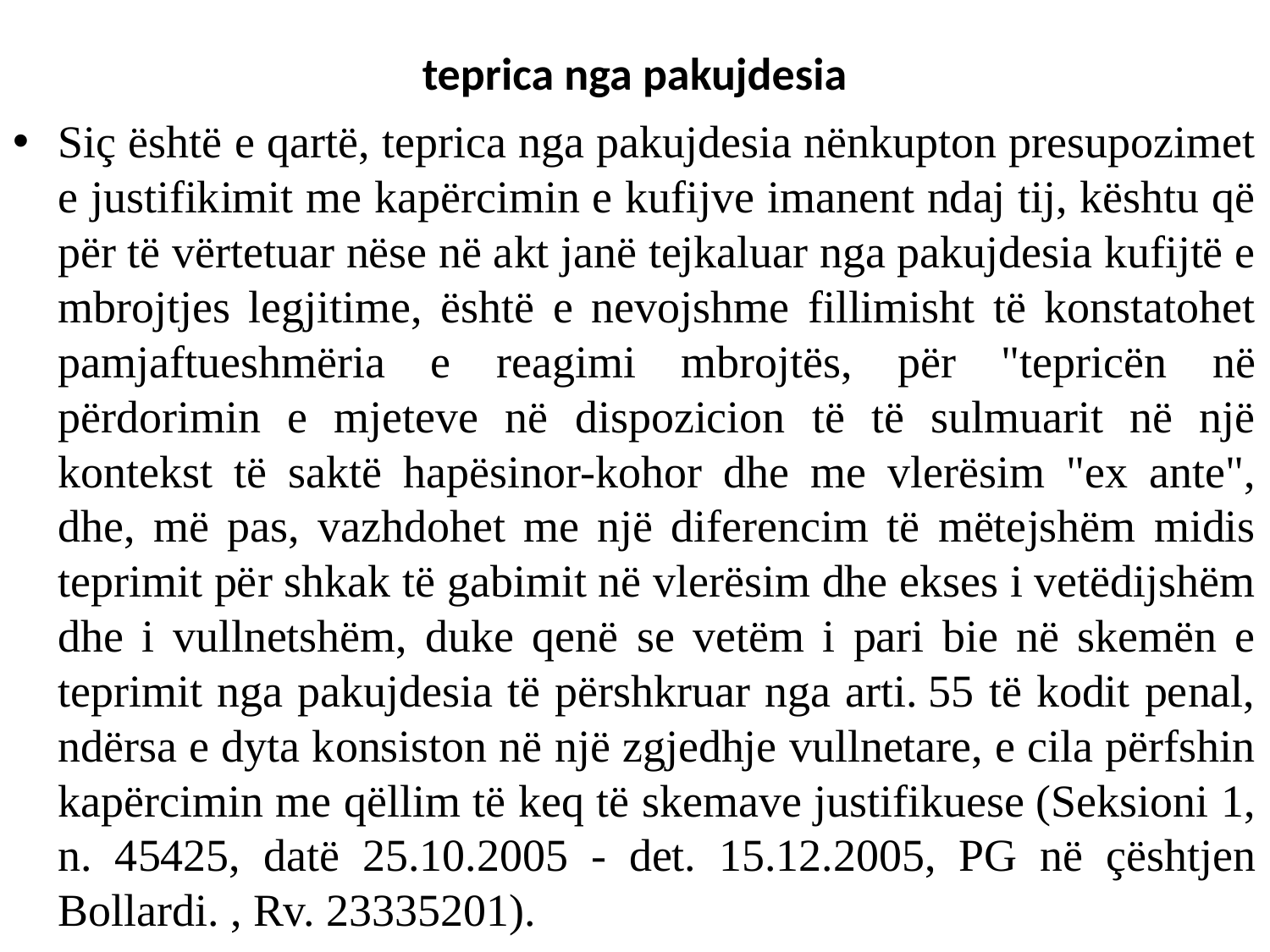

# teprica nga pakujdesia
Siç është e qartë, teprica nga pakujdesia nënkupton presupozimet e justifikimit me kapërcimin e kufijve imanent ndaj tij, kështu që për të vërtetuar nëse në akt janë tejkaluar nga pakujdesia kufijtë e mbrojtjes legjitime, është e nevojshme fillimisht të konstatohet pamjaftueshmëria e reagimi mbrojtës, për "tepricën në përdorimin e mjeteve në dispozicion të të sulmuarit në një kontekst të saktë hapësinor-kohor dhe me vlerësim "ex ante", dhe, më pas, vazhdohet me një diferencim të mëtejshëm midis teprimit për shkak të gabimit në vlerësim dhe ekses i vetëdijshëm dhe i vullnetshëm, duke qenë se vetëm i pari bie në skemën e teprimit nga pakujdesia të përshkruar nga arti. 55 të kodit penal, ndërsa e dyta konsiston në një zgjedhje vullnetare, e cila përfshin kapërcimin me qëllim të keq të skemave justifikuese (Seksioni 1, n. 45425, datë 25.10.2005 - det. 15.12.2005, PG në çështjen Bollardi. , Rv. 23335201).